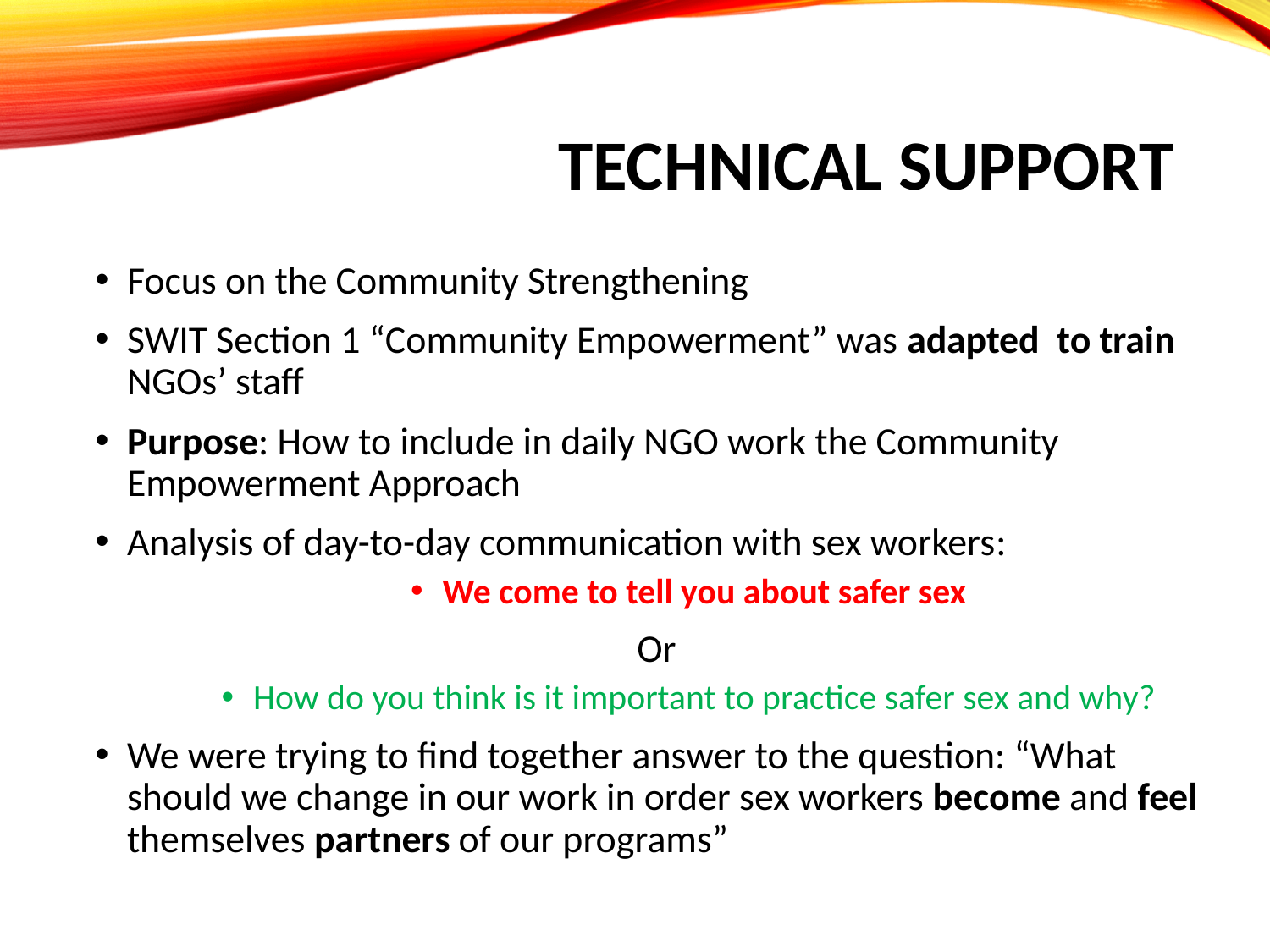

# Technical support
Focus on the Community Strengthening
SWIT Section 1 “Community Empowerment” was adapted  to train NGOs’ staff
Purpose: How to include in daily NGO work the Community Empowerment Approach
Analysis of day-to-day communication with sex workers:
We come to tell you about safer sex
Or
How do you think is it important to practice safer sex and why?
We were trying to find together answer to the question: “What should we change in our work in order sex workers become and feel themselves partners of our programs”